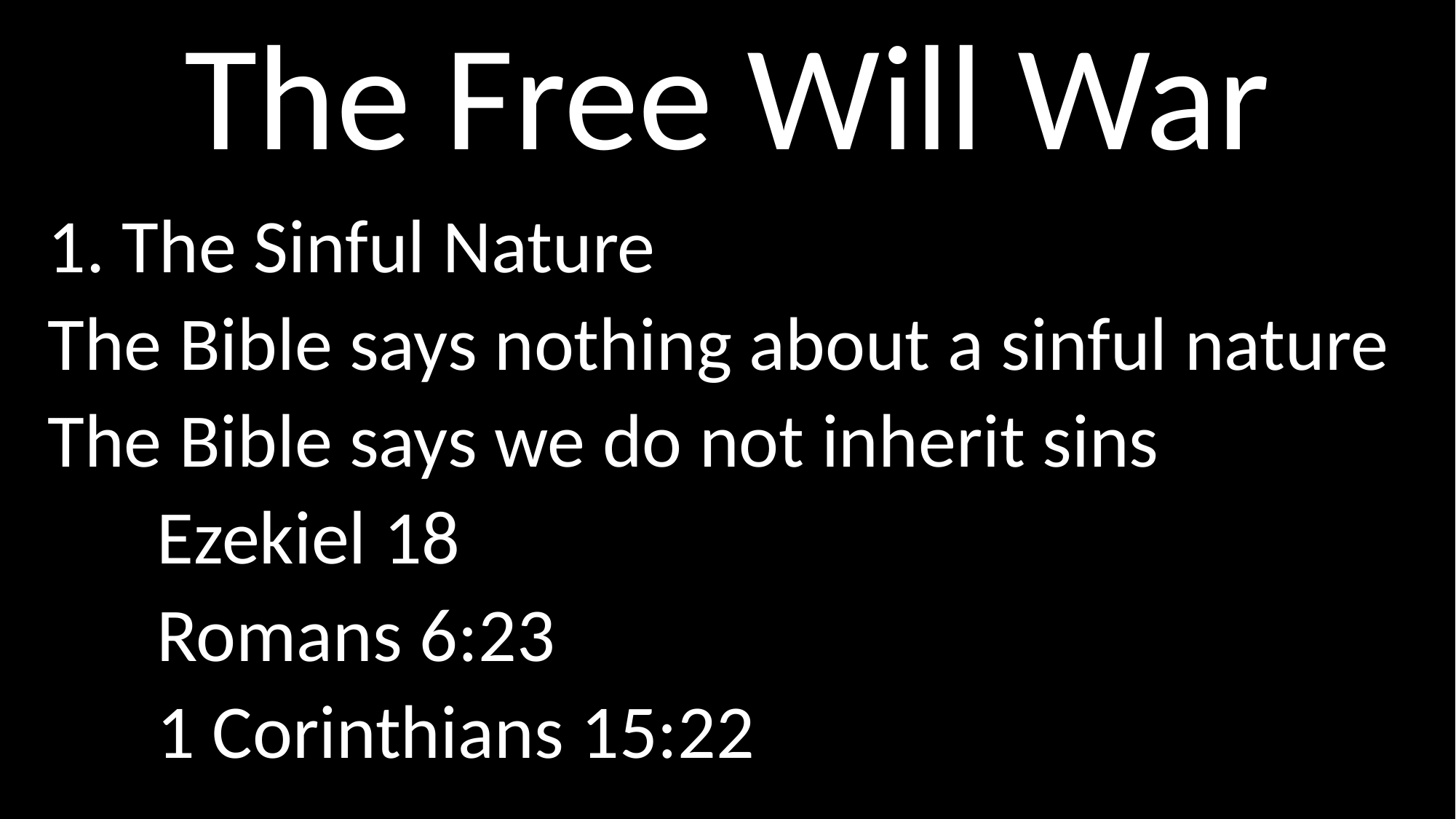

# The Free Will War
1. The Sinful Nature
The Bible says nothing about a sinful nature
The Bible says we do not inherit sins
	Ezekiel 18
	Romans 6:23
	1 Corinthians 15:22